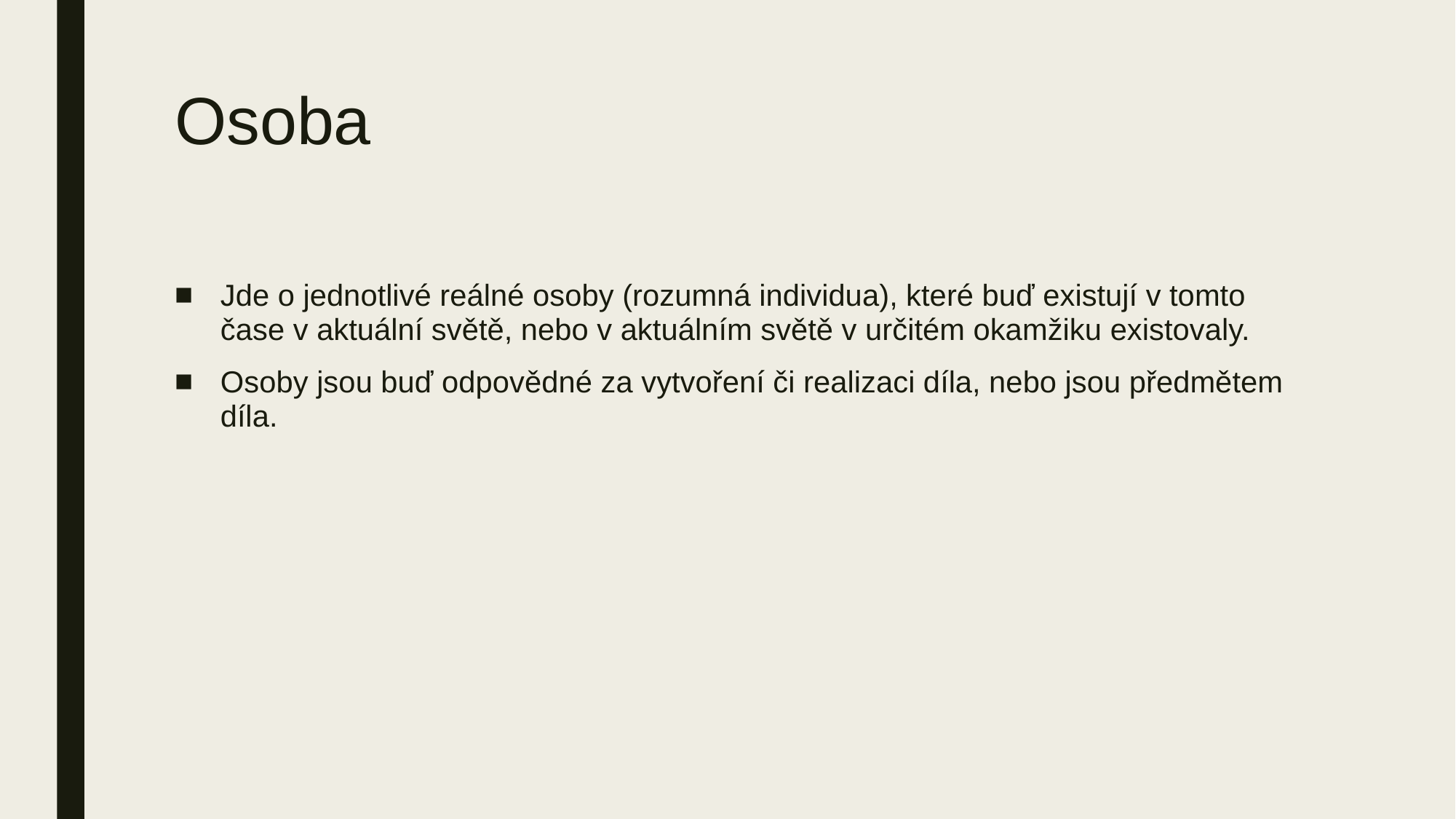

# Osoba
Jde o jednotlivé reálné osoby (rozumná individua), které buď existují v tomto čase v aktuální světě, nebo v aktuálním světě v určitém okamžiku existovaly.
Osoby jsou buď odpovědné za vytvoření či realizaci díla, nebo jsou předmětem díla.